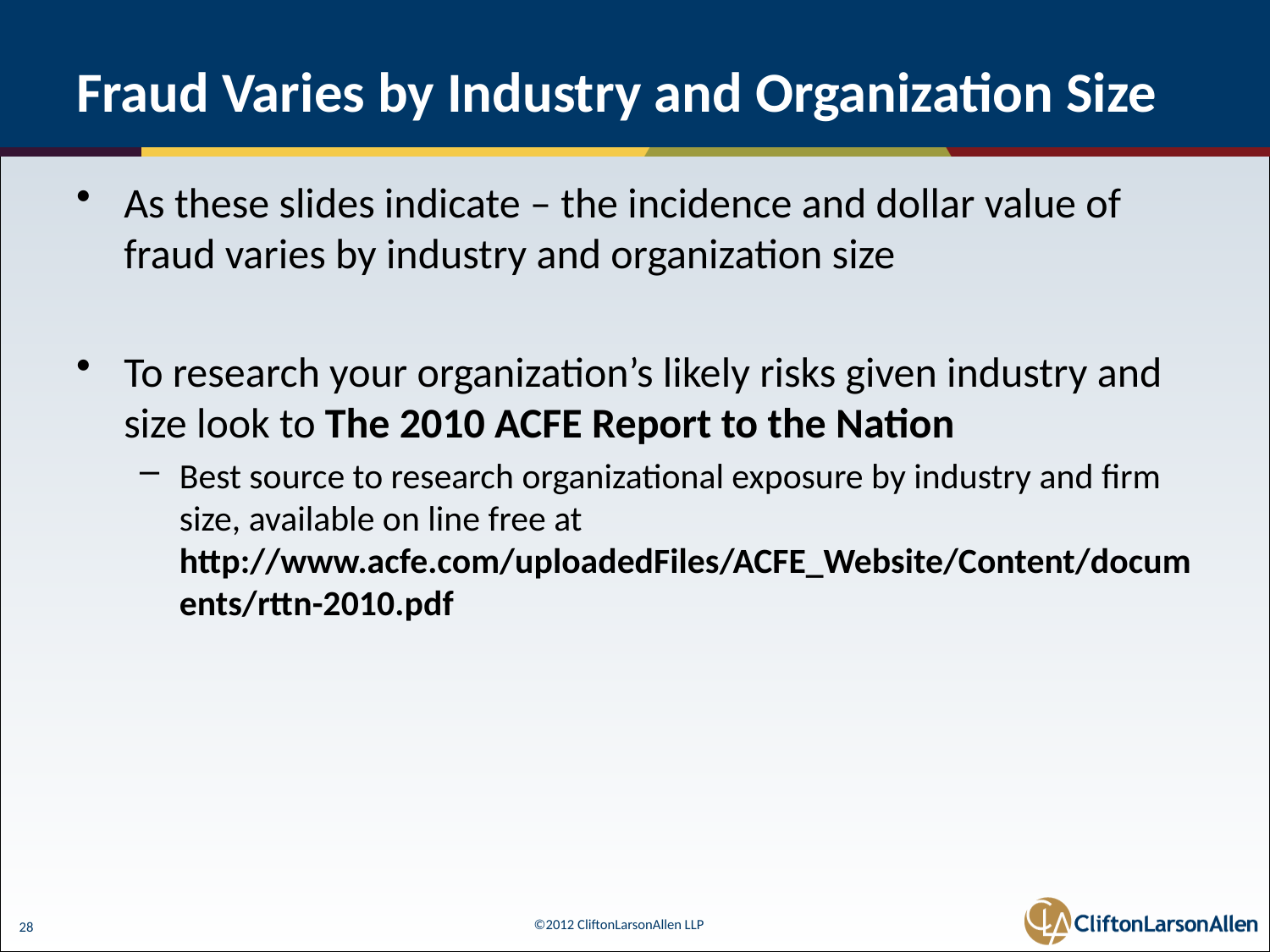

# Fraud Varies by Industry and Organization Size
As these slides indicate – the incidence and dollar value of fraud varies by industry and organization size

To research your organization’s likely risks given industry and size look to The 2010 ACFE Report to the Nation
Best source to research organizational exposure by industry and firm size, available on line free at http://www.acfe.com/uploadedFiles/ACFE_Website/Content/documents/rttn-2010.pdf